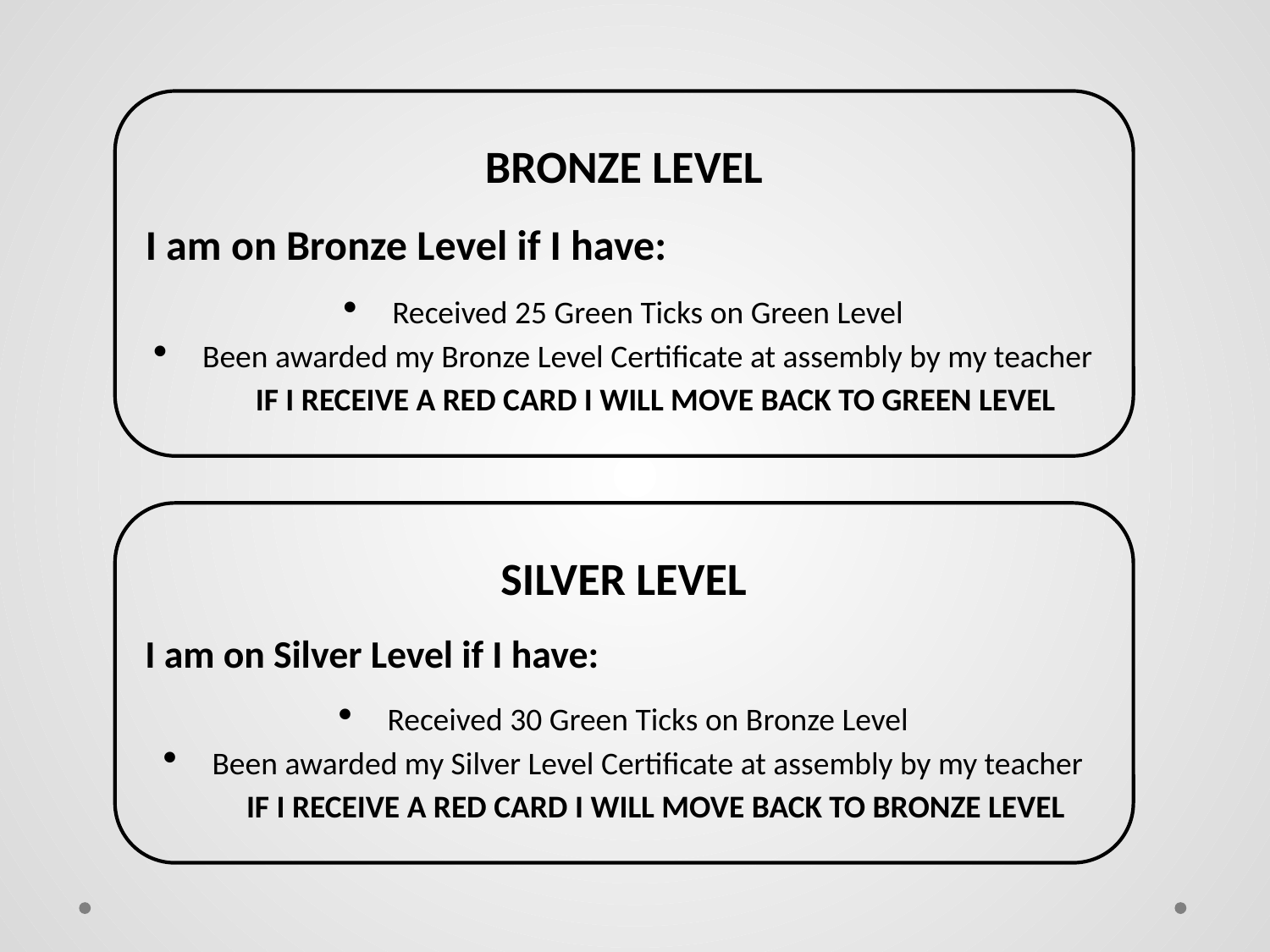

BRONZE LEVEL
I am on Bronze Level if I have:
Received 25 Green Ticks on Green Level
Been awarded my Bronze Level Certificate at assembly by my teacher
IF I RECEIVE A RED CARD I WILL MOVE BACK TO GREEN LEVEL
SILVER LEVEL
I am on Silver Level if I have:
Received 30 Green Ticks on Bronze Level
Been awarded my Silver Level Certificate at assembly by my teacher
IF I RECEIVE A RED CARD I WILL MOVE BACK TO BRONZE LEVEL